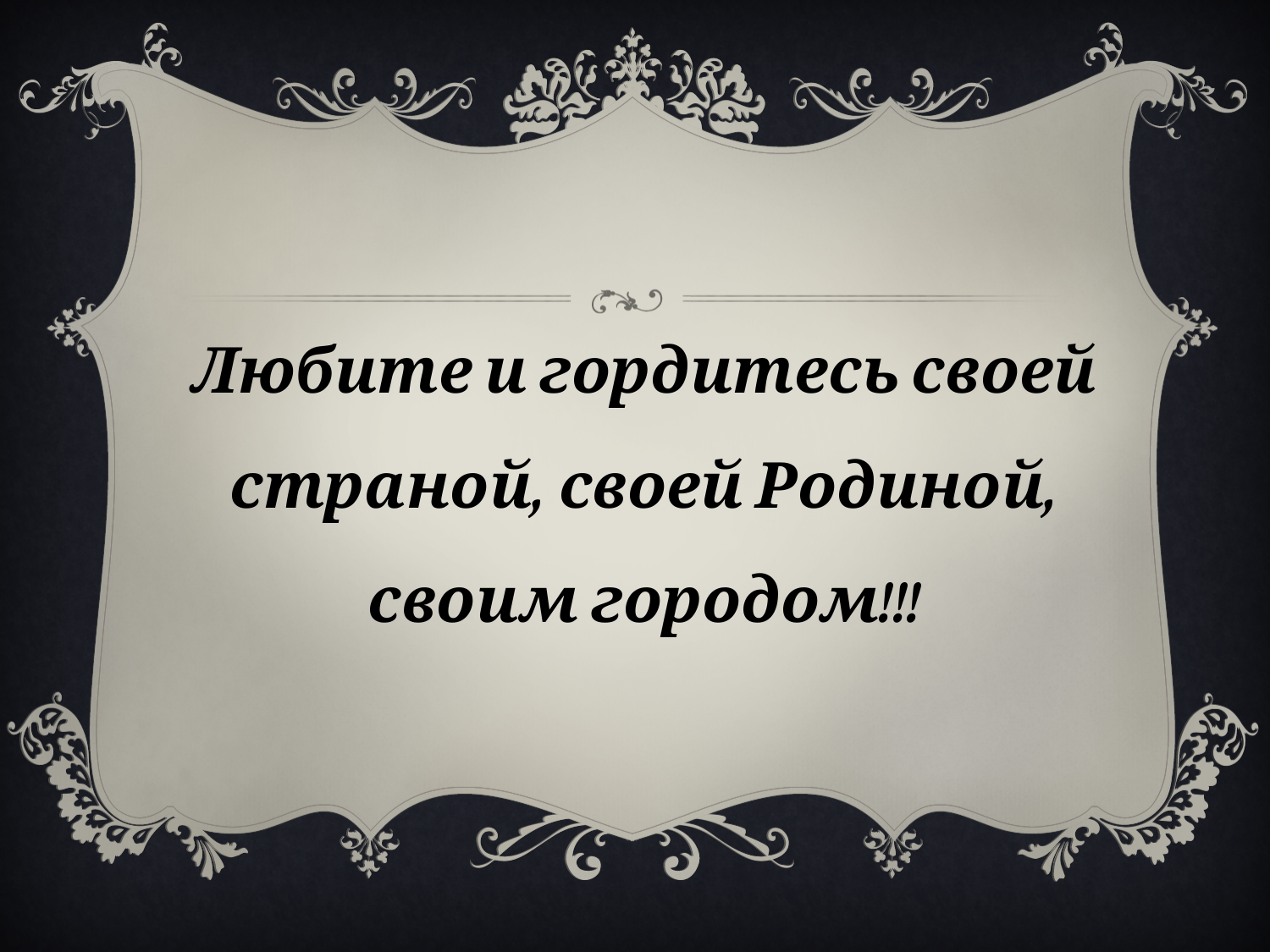

Любите и гордитесь своей страной, своей Родиной, своим городом!!!